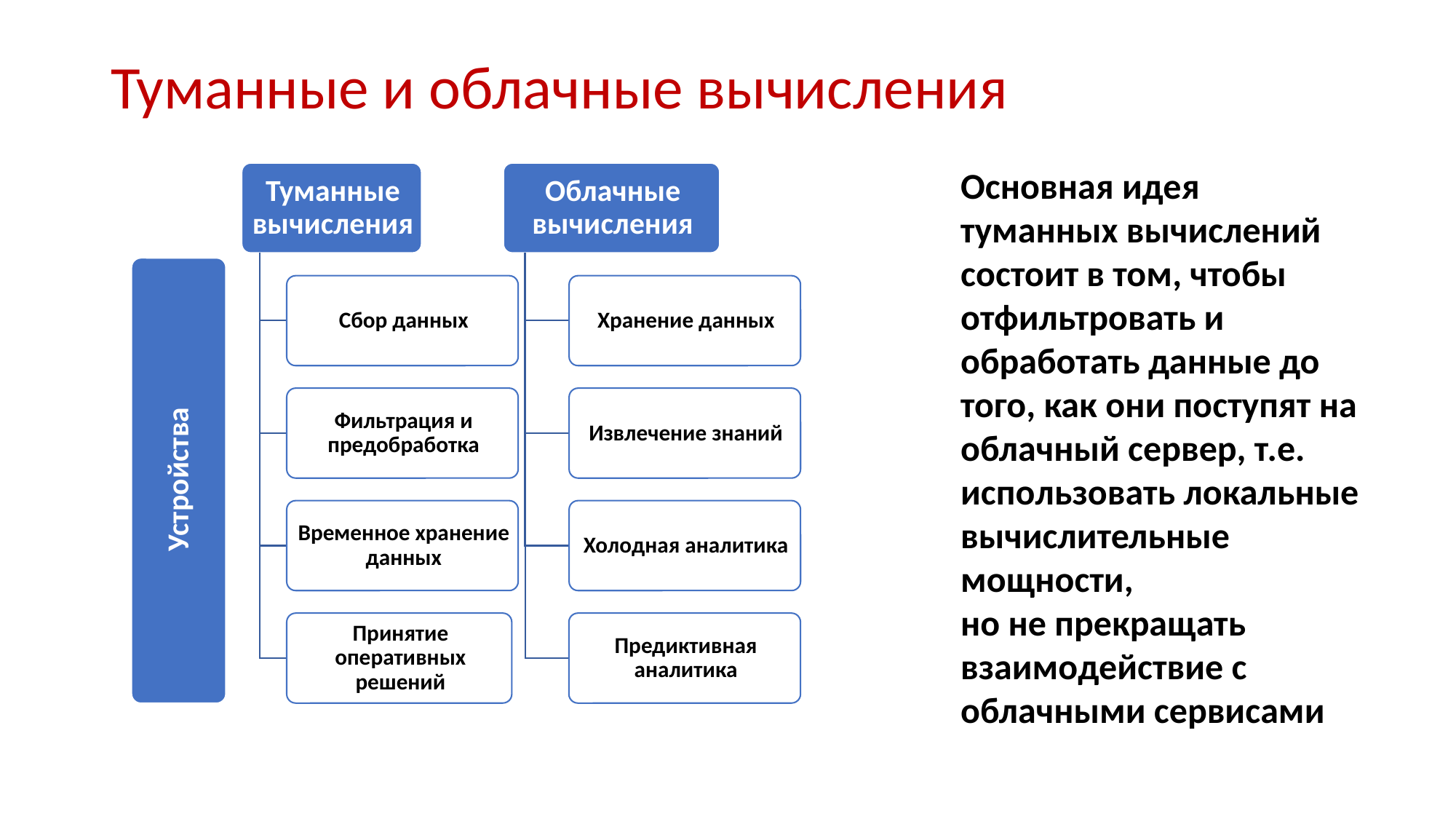

# Туманные и облачные вычисления
Основная идея туманных вычислений состоит в том, чтобы отфильтровать и обработать данные до того, как они поступят на облачный сервер, т.е. использовать локальные вычислительные мощности,
но не прекращать взаимодействие с облачными сервисами
Устройства
Туманные вычисления
Сбор данных
Фильтрация и предобработка
Временное хранение данных
Принятие оперативных решений
Облачные вычисления
Хранение данных
Извлечение знаний
Холодная аналитика
Предиктивная аналитика